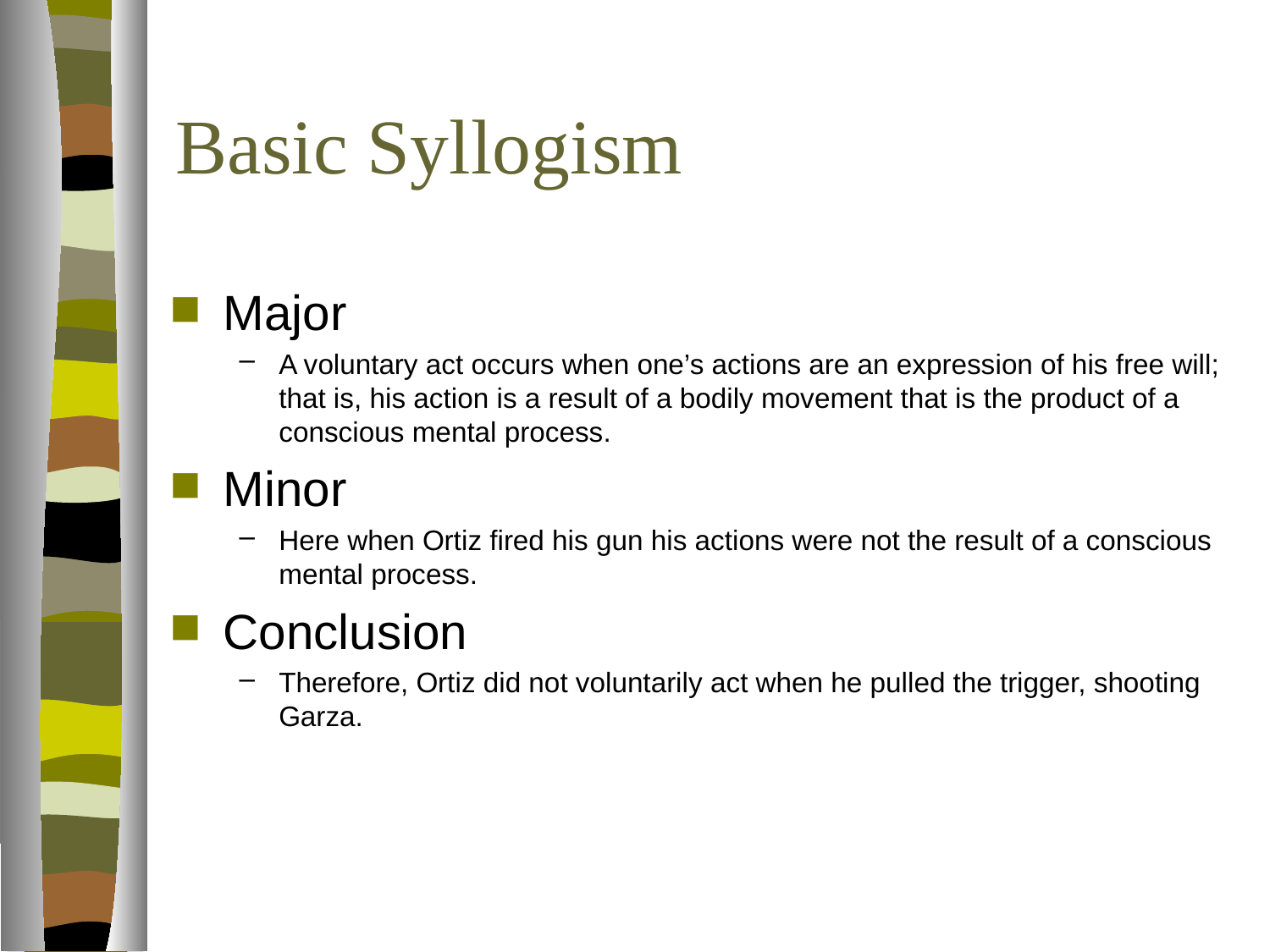

# Basic Syllogism
Major
A voluntary act occurs when one’s actions are an expression of his free will; that is, his action is a result of a bodily movement that is the product of a conscious mental process.
Minor
Here when Ortiz fired his gun his actions were not the result of a conscious mental process.
Conclusion
Therefore, Ortiz did not voluntarily act when he pulled the trigger, shooting Garza.